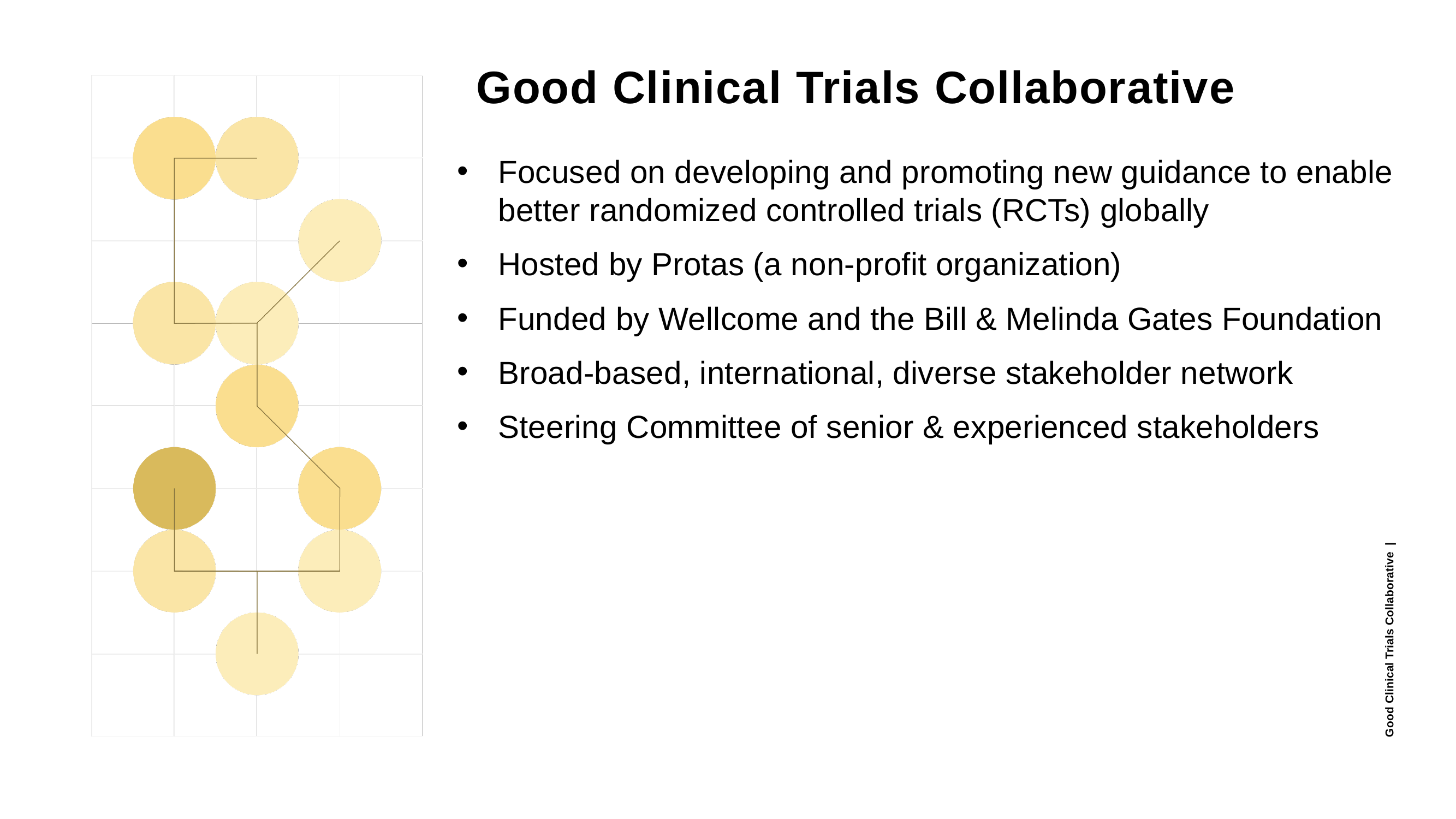

# Good Clinical Trials Collaborative
Focused on developing and promoting new guidance to enable better randomized controlled trials (RCTs) globally
Hosted by Protas (a non-profit organization)
Funded by Wellcome and the Bill & Melinda Gates Foundation
Broad-based, international, diverse stakeholder network
Steering Committee of senior & experienced stakeholders